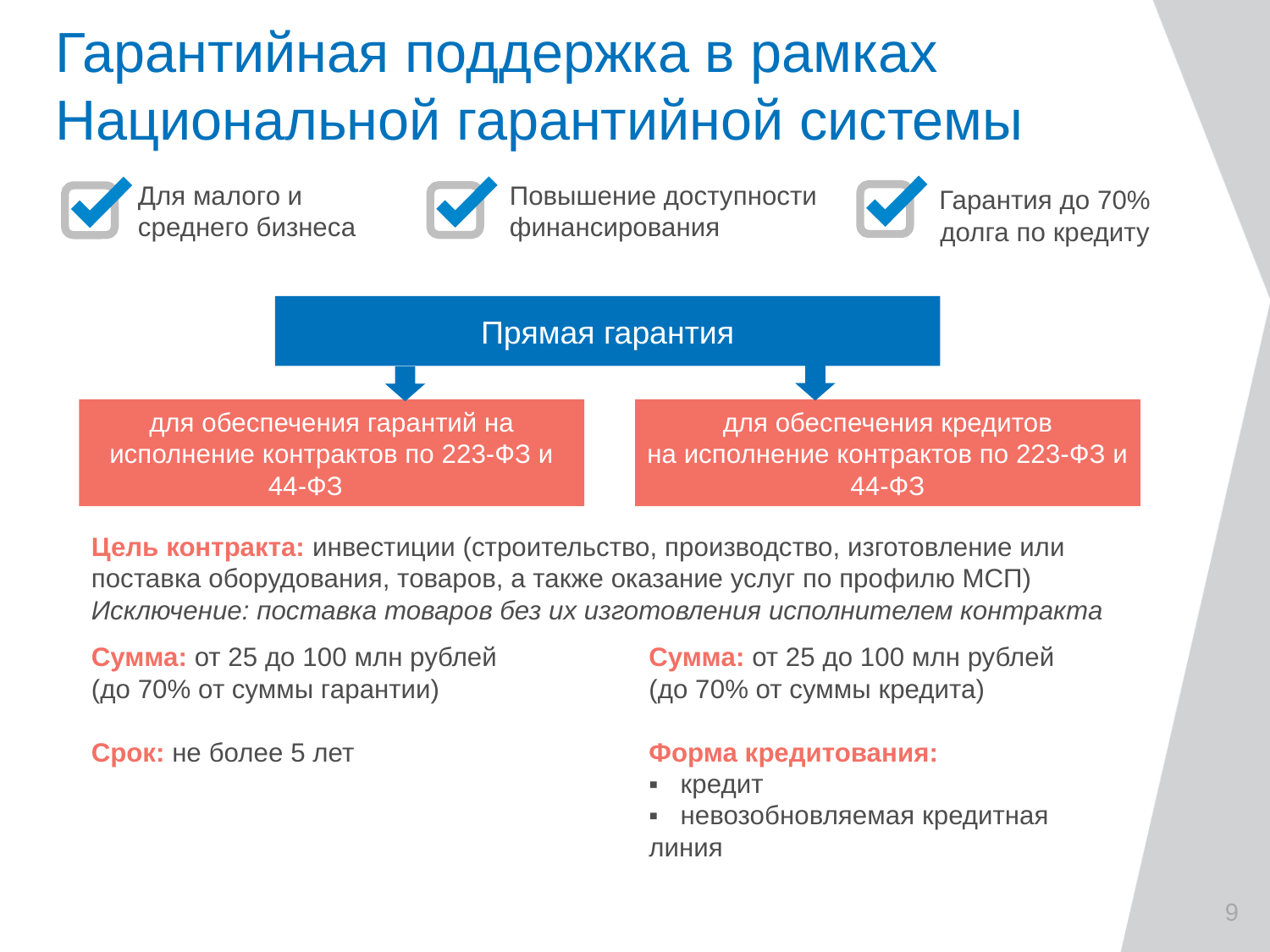

# Гарантийная поддержка в рамках Национальной гарантийной системы

Для малого и
среднего бизнеса
Повышение доступности финансирования
Гарантия до 70%
долга по кредиту
Прямая гарантия

для обеспечения гарантий на исполнение контрактов по 223-ФЗ и 44-ФЗ
для обеспечения кредитов
на исполнение контрактов по 223-ФЗ и 44-ФЗ
Цель контракта: инвестиции (строительство, производство, изготовление или поставка оборудования, товаров, а также оказание услуг по профилю МСП)
Исключение: поставка товаров без их изготовления исполнителем контракта
Сумма: от 25 до 100 млн рублей
(до 70% от суммы гарантии)

Срок: не более 5 лет

Сумма: от 25 до 100 млн рублей
(до 70% от суммы кредита)

Форма кредитования:
▪   кредит
▪   невозобновляемая кредитная линия
9